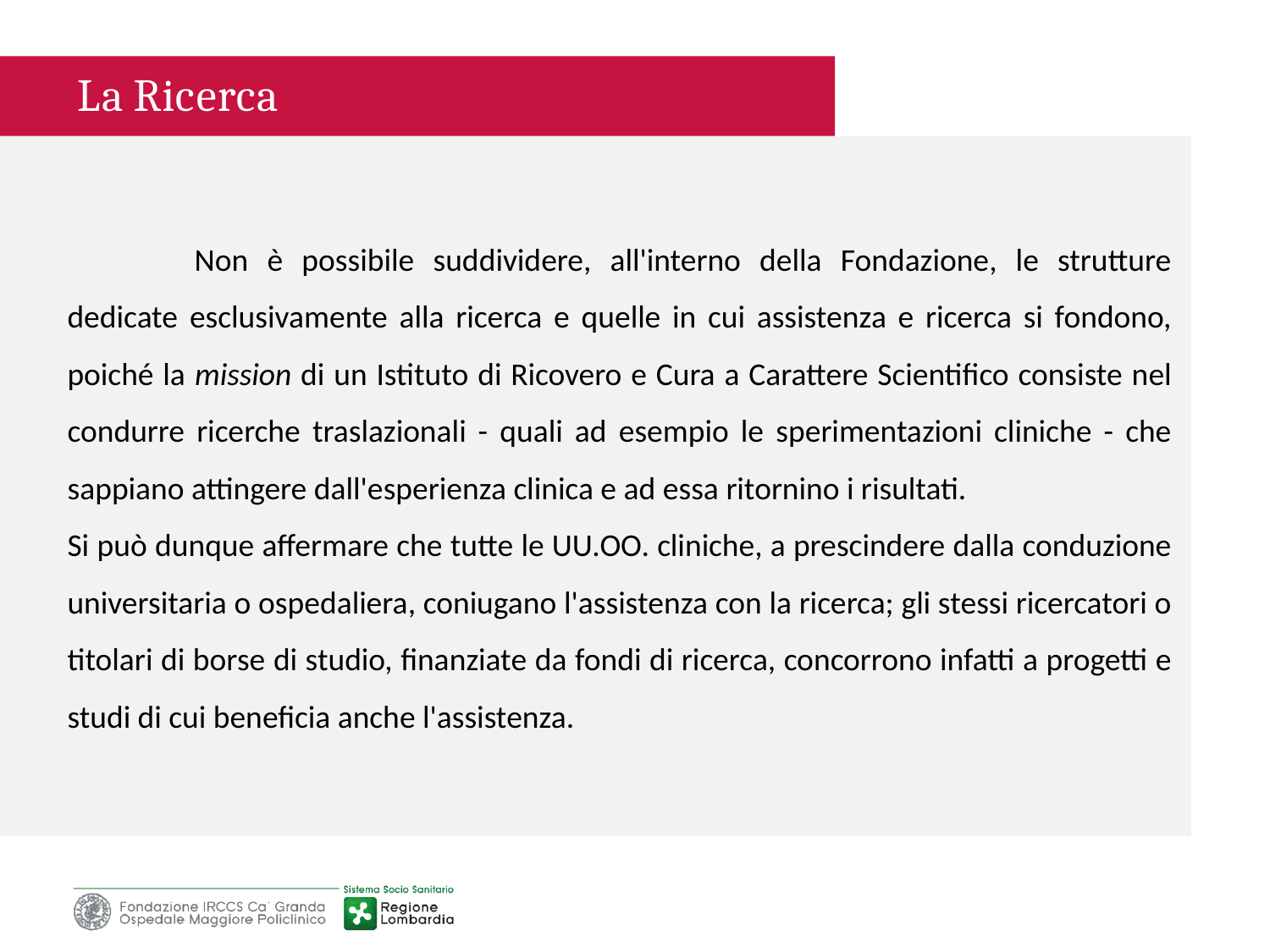

La Ricerca

	Non è possibile suddividere, all'interno della Fondazione, le strutture dedicate esclusivamente alla ricerca e quelle in cui assistenza e ricerca si fondono, poiché la mission di un Istituto di Ricovero e Cura a Carattere Scientifico consiste nel condurre ricerche traslazionali - quali ad esempio le sperimentazioni cliniche - che sappiano attingere dall'esperienza clinica e ad essa ritornino i risultati.
Si può dunque affermare che tutte le UU.OO. cliniche, a prescindere dalla conduzione universitaria o ospedaliera, coniugano l'assistenza con la ricerca; gli stessi ricercatori o titolari di borse di studio, finanziate da fondi di ricerca, concorrono infatti a progetti e studi di cui beneficia anche l'assistenza.